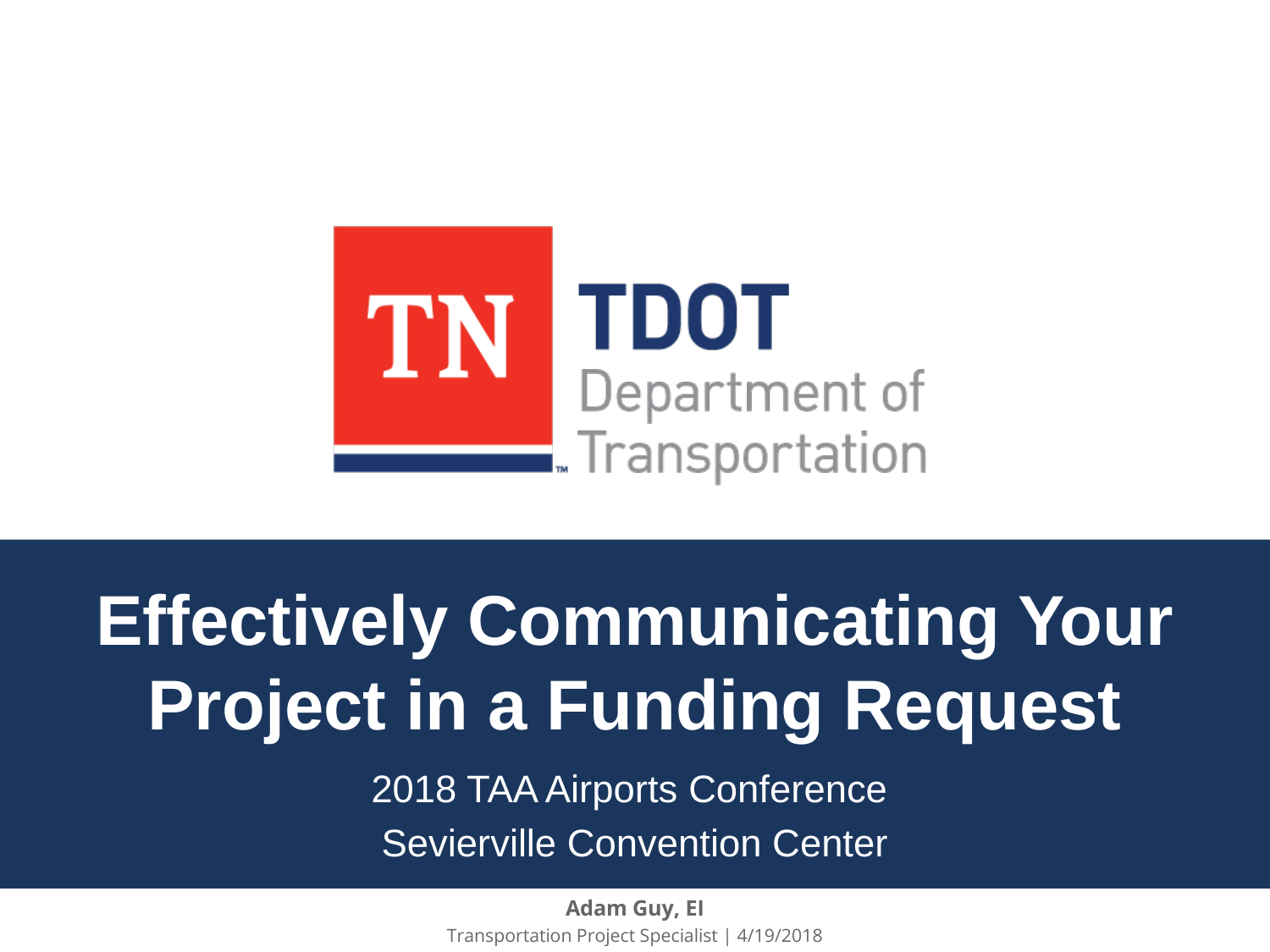

# Effectively Communicating Your Project in a Funding Request
2018 TAA Airports Conference
Sevierville Convention Center
Adam Guy, EI
Transportation Project Specialist | 4/19/2018